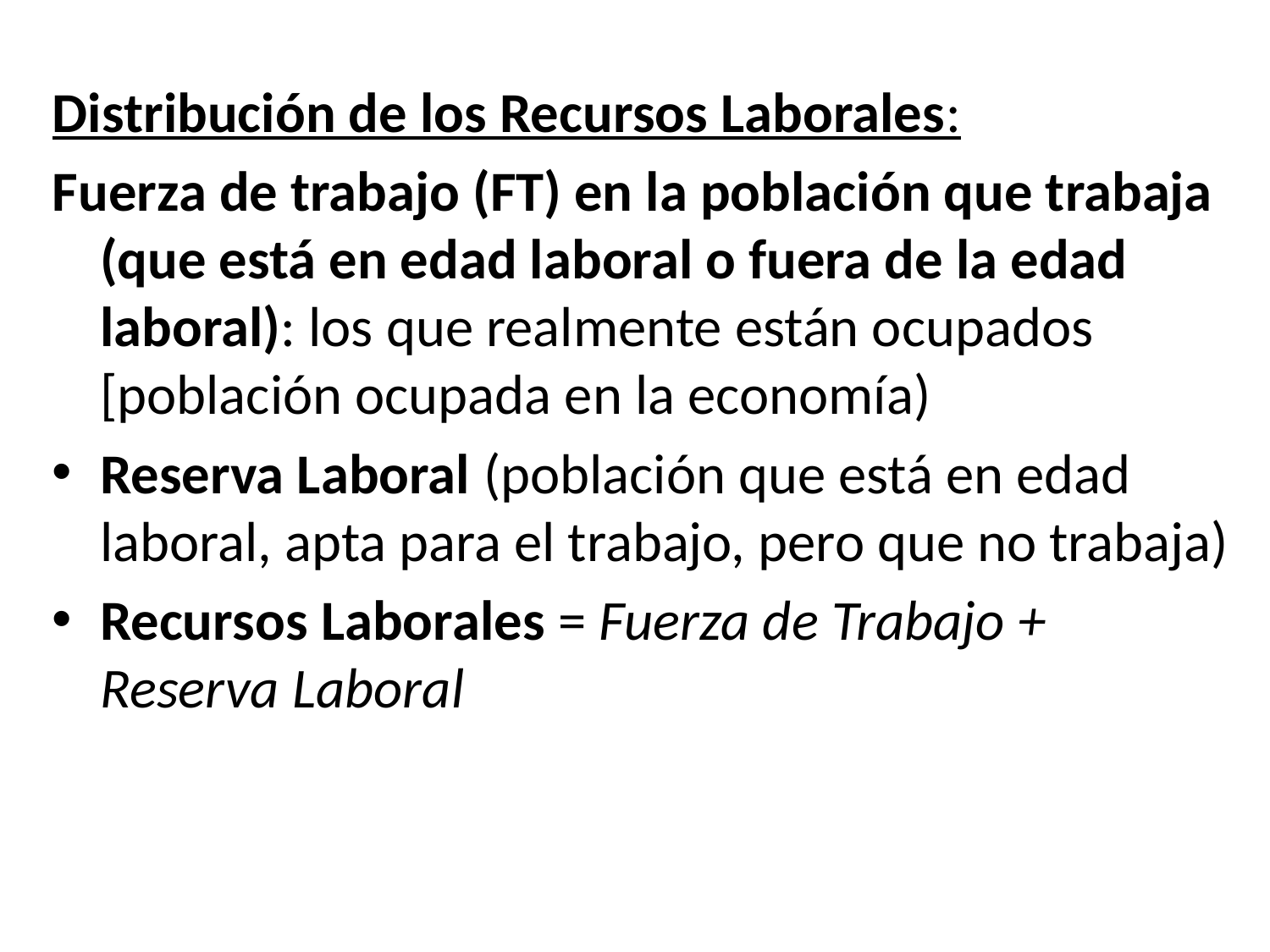

Distribución de los Recursos Laborales:
Fuerza de trabajo (FT) en la población que trabaja (que está en edad laboral o fuera de la edad laboral): los que realmente están ocupados [población ocupada en la economía)
Reserva Laboral (población que está en edad laboral, apta para el trabajo, pero que no trabaja)
Recursos Laborales = Fuerza de Trabajo + Reserva Laboral